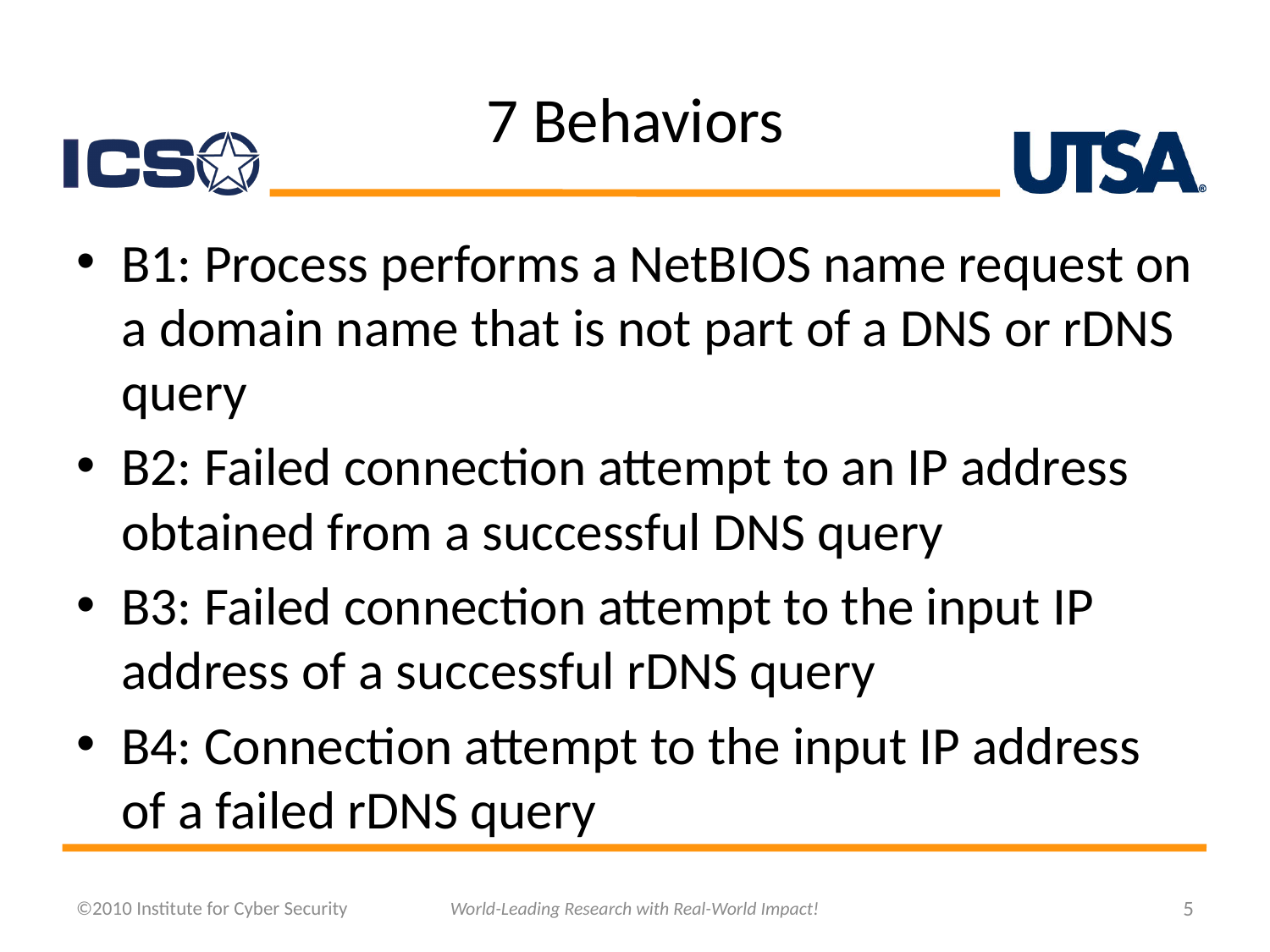

# 7 Behaviors
B1: Process performs a NetBIOS name request on a domain name that is not part of a DNS or rDNS query
B2: Failed connection attempt to an IP address obtained from a successful DNS query
B3: Failed connection attempt to the input IP address of a successful rDNS query
B4: Connection attempt to the input IP address of a failed rDNS query
©2010 Institute for Cyber Security
World-Leading Research with Real-World Impact!
5